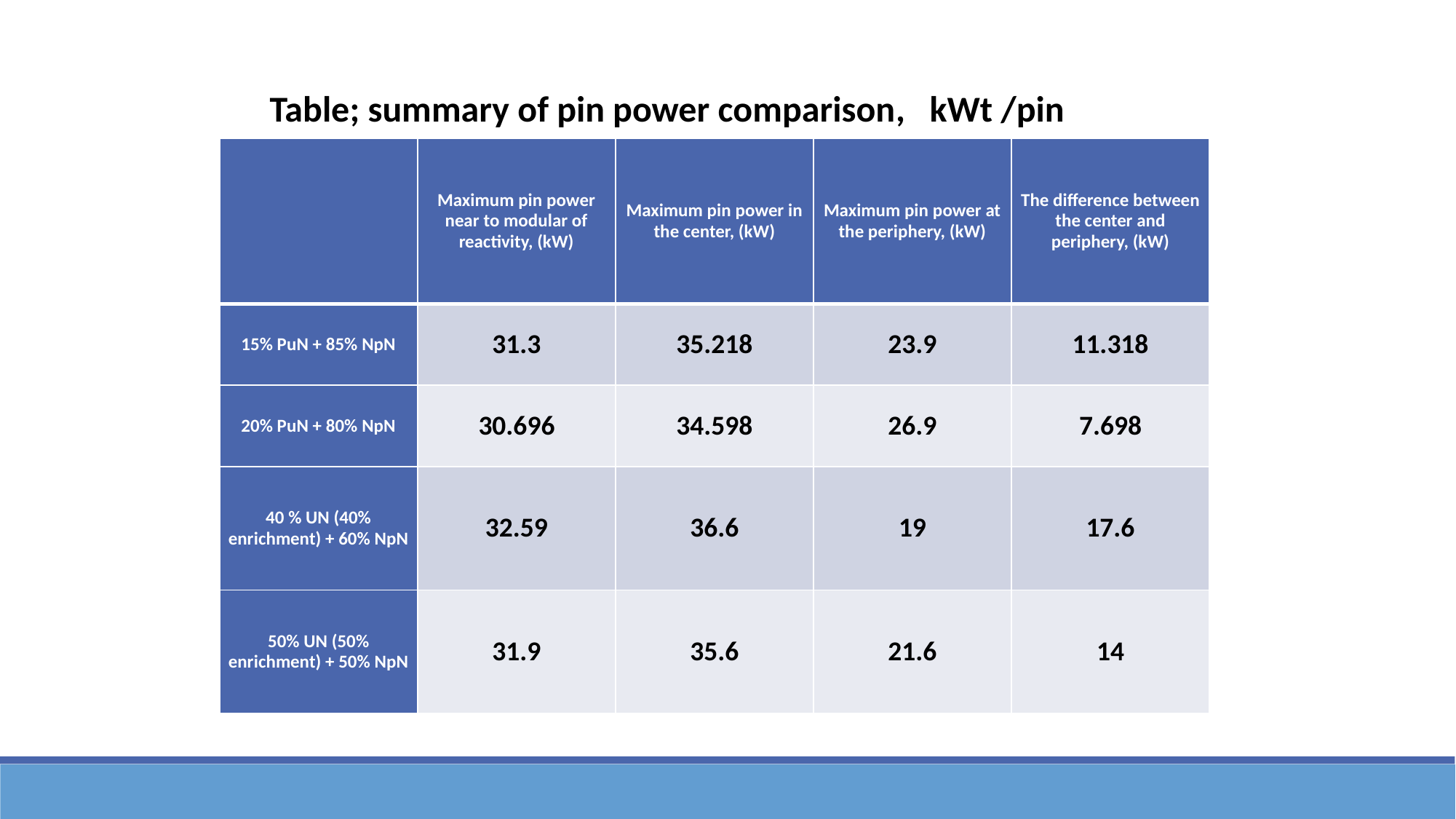

Table; summary of pin power comparison,   kWt /pin
|  | Maximum pin power near to modular of reactivity, (kW) | Maximum pin power in the center, (kW) | Maximum pin power at the periphery, (kW) | The difference between the center and periphery, (kW) |
| --- | --- | --- | --- | --- |
| 15% PuN + 85% NpN | 31.3 | 35.218 | 23.9 | 11.318 |
| 20% PuN + 80% NpN | 30.696 | 34.598 | 26.9 | 7.698 |
| 40 % UN (40% enrichment) + 60% NpN | 32.59 | 36.6 | 19 | 17.6 |
| 50% UN (50% enrichment) + 50% NpN | 31.9 | 35.6 | 21.6 | 14 |